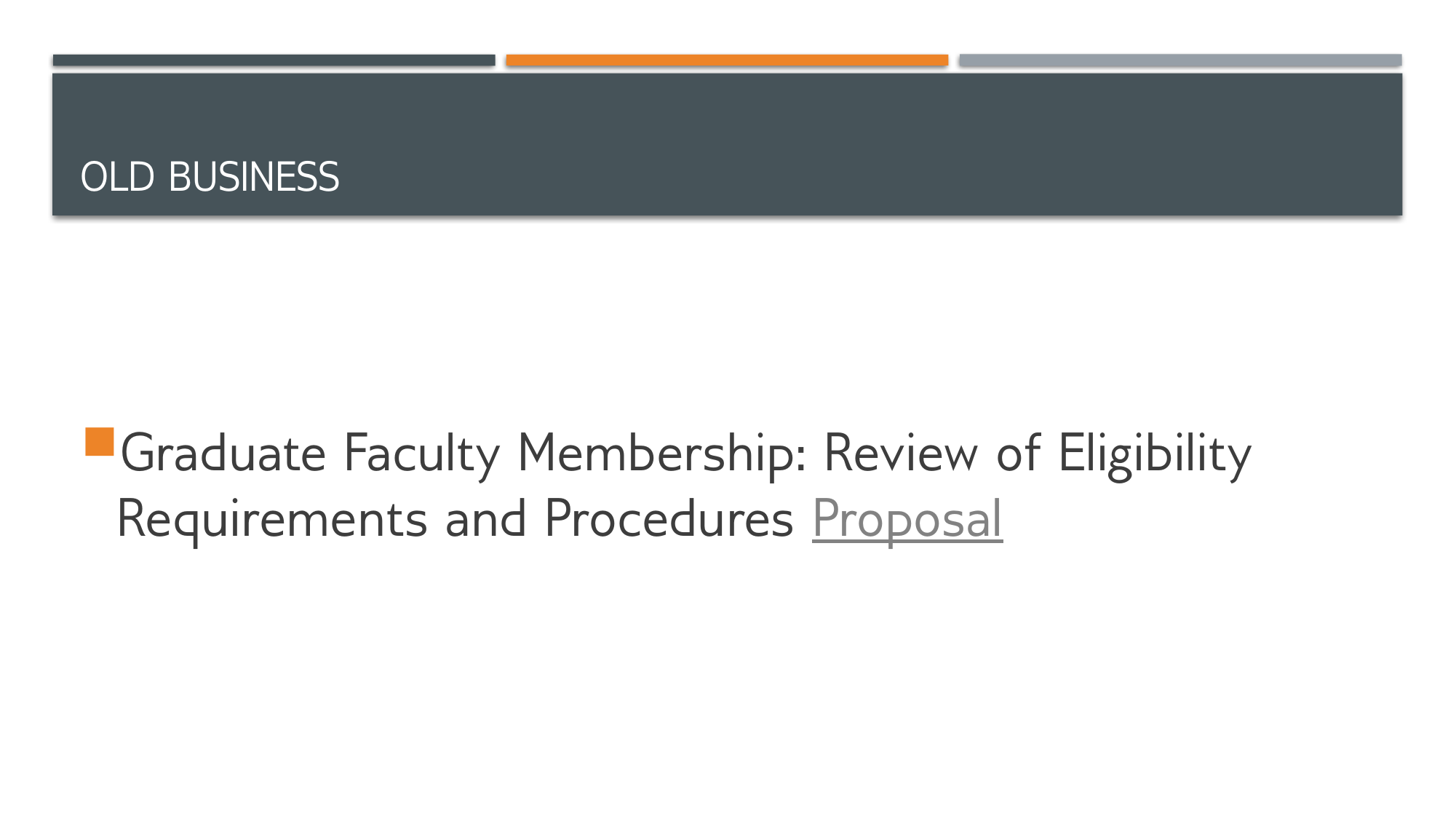

# OLD Business
Graduate Faculty Membership: Review of Eligibility Requirements and Procedures Proposal